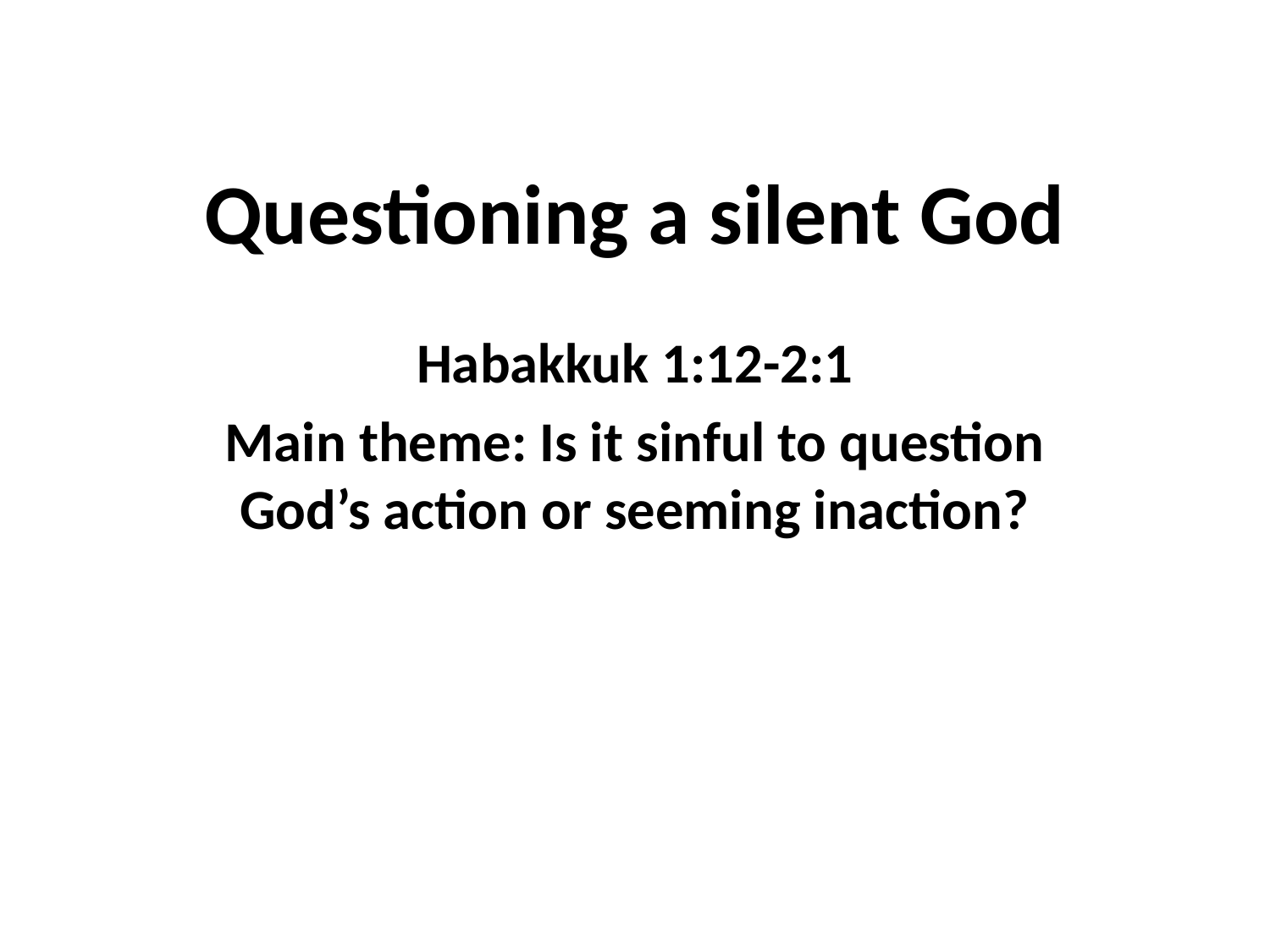

# Questioning a silent God
Habakkuk 1:12-2:1
Main theme: Is it sinful to question God’s action or seeming inaction?